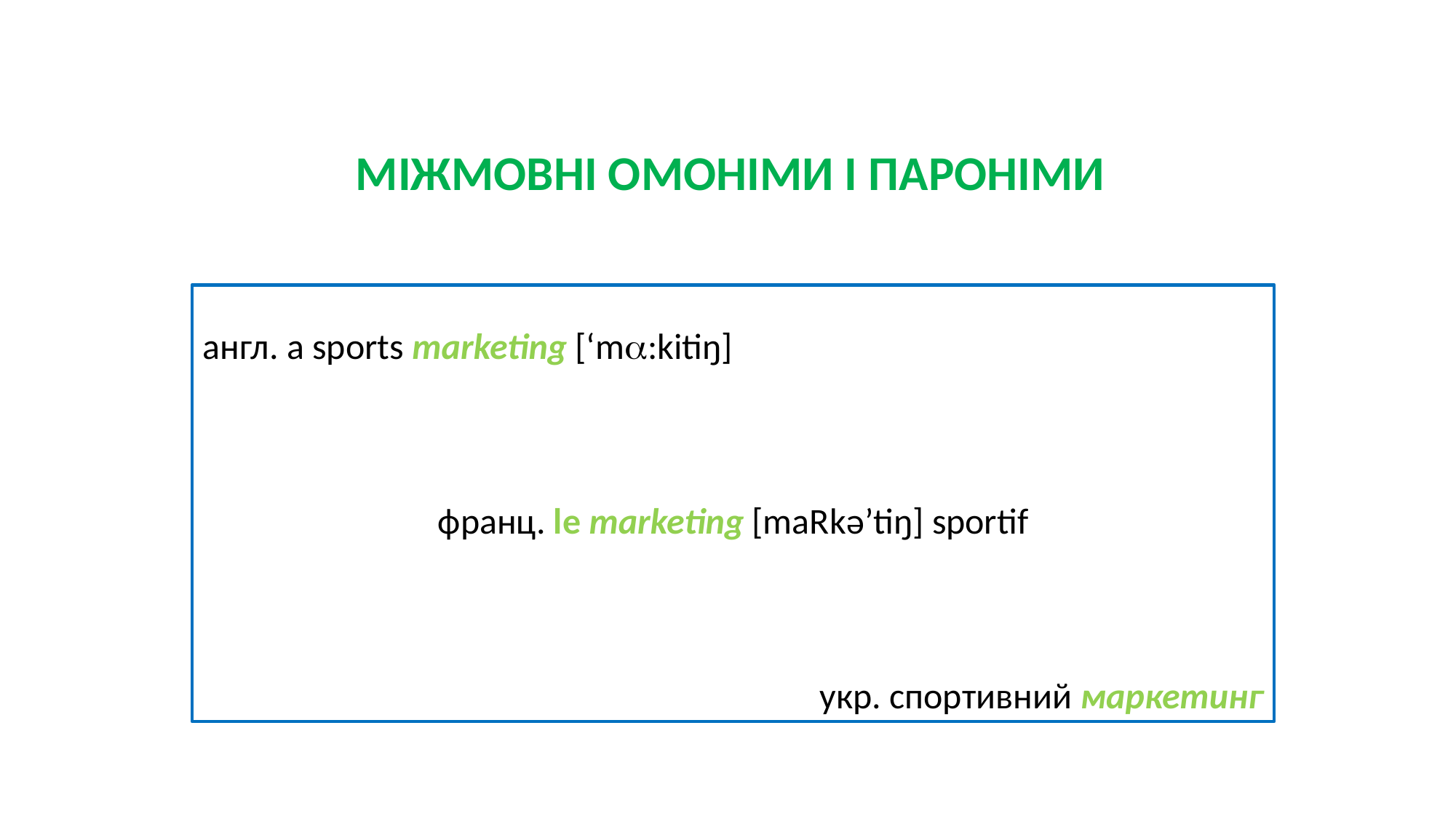

МІЖМОВНІ ОМОНІМИ І ПАРОНІМИ

англ. a sports marketing [‘mα:kitiŋ]

 франц. le marketing [maRkǝ’tiŋ] sportif

укр. спортивний маркетинг